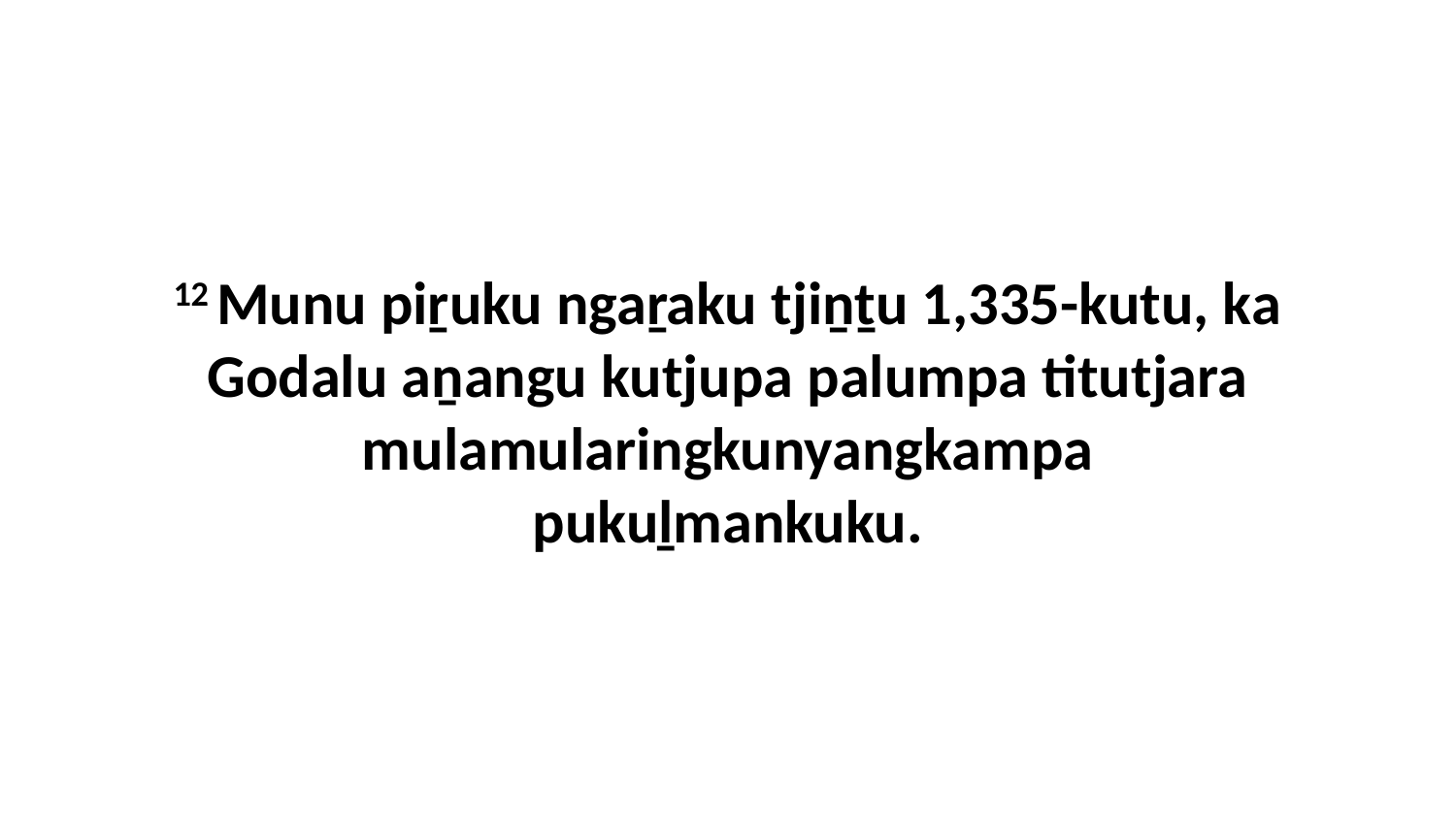

12 Munu piṟuku ngaṟaku tjiṉṯu 1,335-kutu, ka Godalu aṉangu kutjupa palumpa titutjara mulamularingkunyangkampa pukuḻmankuku.